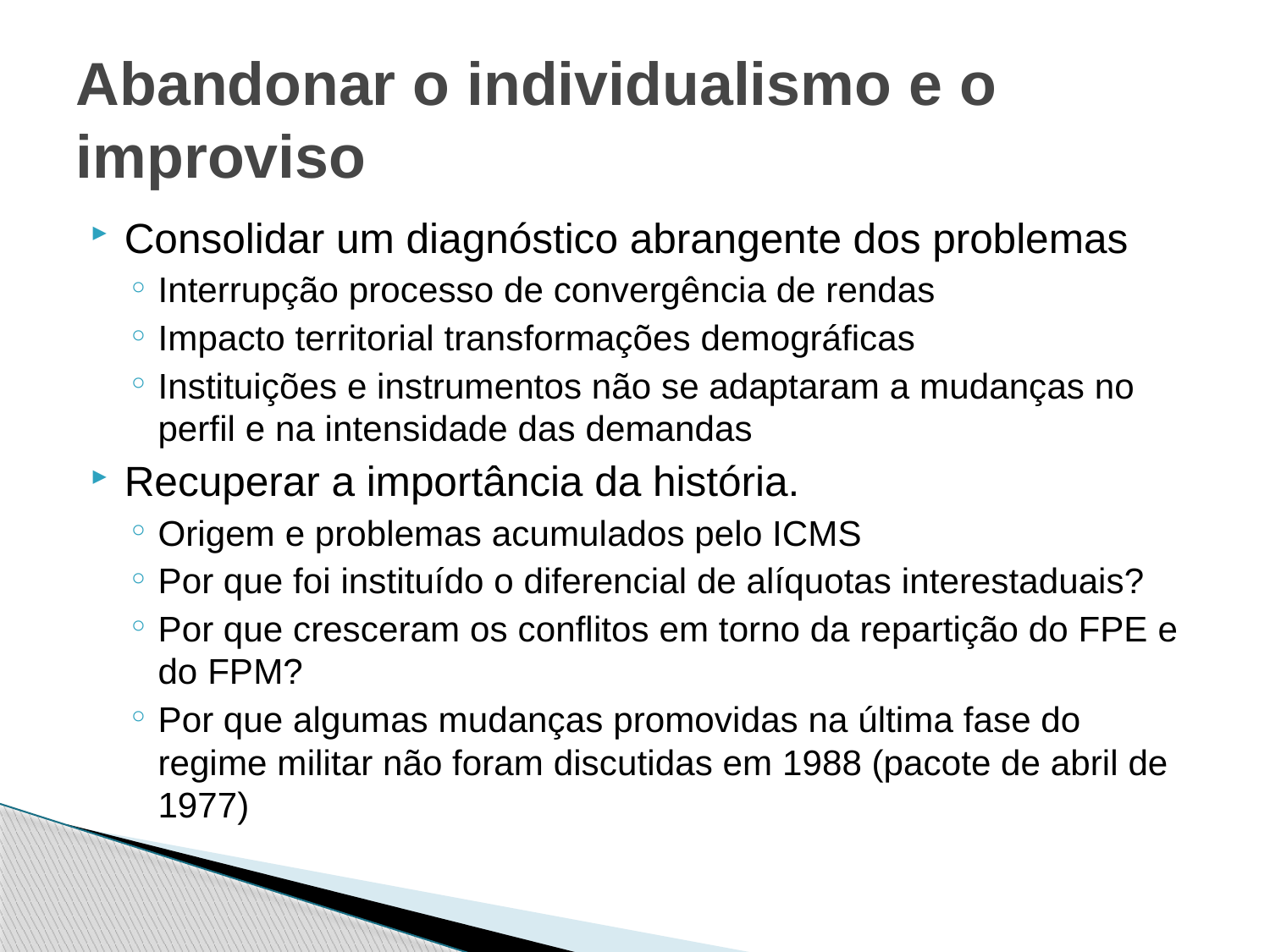

# Abandonar o individualismo e o improviso
Consolidar um diagnóstico abrangente dos problemas
Interrupção processo de convergência de rendas
Impacto territorial transformações demográficas
Instituições e instrumentos não se adaptaram a mudanças no perfil e na intensidade das demandas
Recuperar a importância da história.
Origem e problemas acumulados pelo ICMS
Por que foi instituído o diferencial de alíquotas interestaduais?
Por que cresceram os conflitos em torno da repartição do FPE e do FPM?
Por que algumas mudanças promovidas na última fase do regime militar não foram discutidas em 1988 (pacote de abril de 1977)